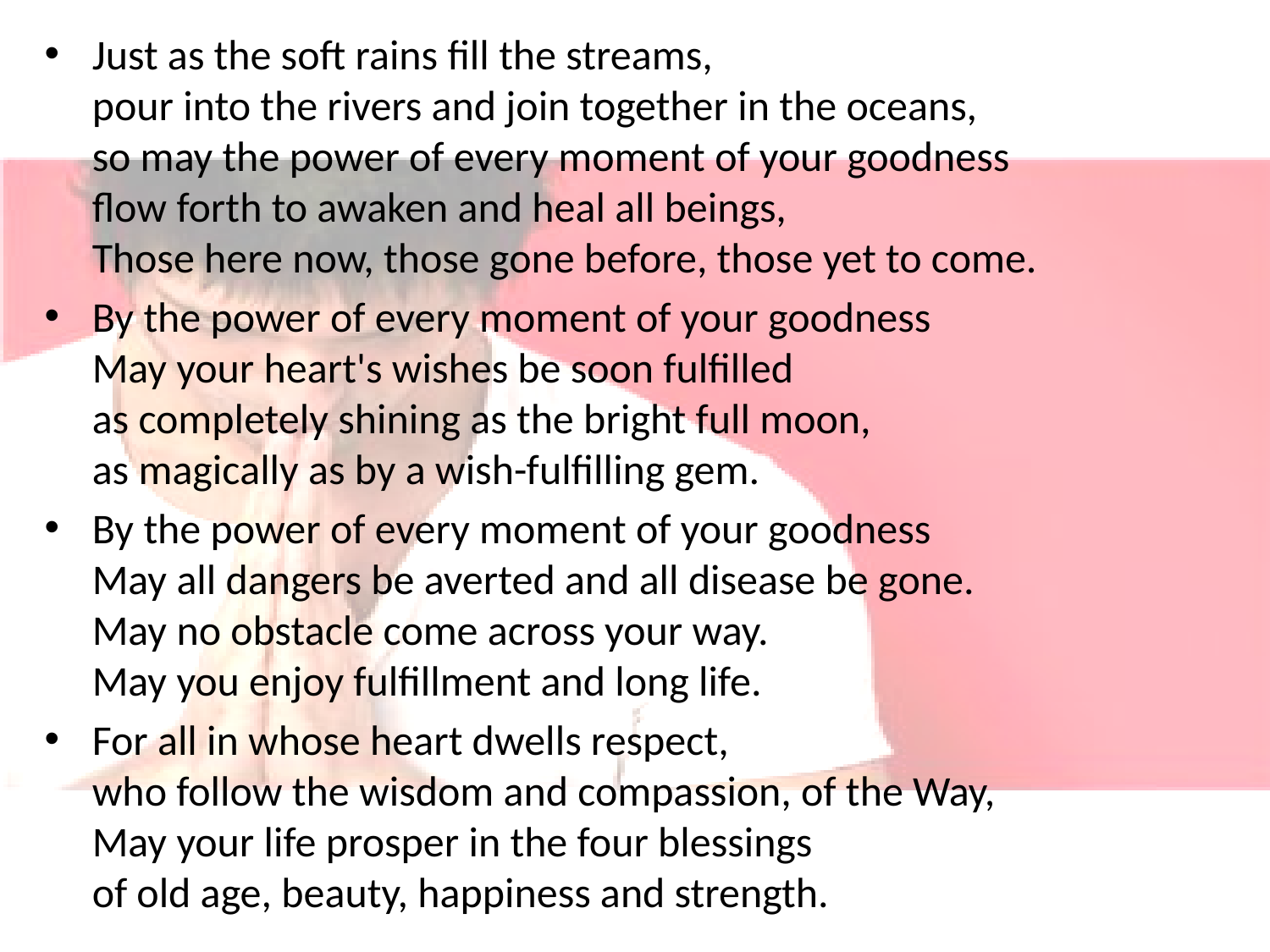

Just as the soft rains fill the streams, 
pour into the rivers and join together in the oceans, 
so may the power of every moment of your goodness 
flow forth to awaken and heal all beings, 
Those here now, those gone before, those yet to come.
By the power of every moment of your goodness 
May your heart's wishes be soon fulfilled 
as completely shining as the bright full moon, 
as magically as by a wish-fulfilling gem.
By the power of every moment of your goodness 
May all dangers be averted and all disease be gone. 
May no obstacle come across your way. 
May you enjoy fulfillment and long life.
For all in whose heart dwells respect, 
who follow the wisdom and compassion, of the Way, 
May your life prosper in the four blessings 
of old age, beauty, happiness and strength.